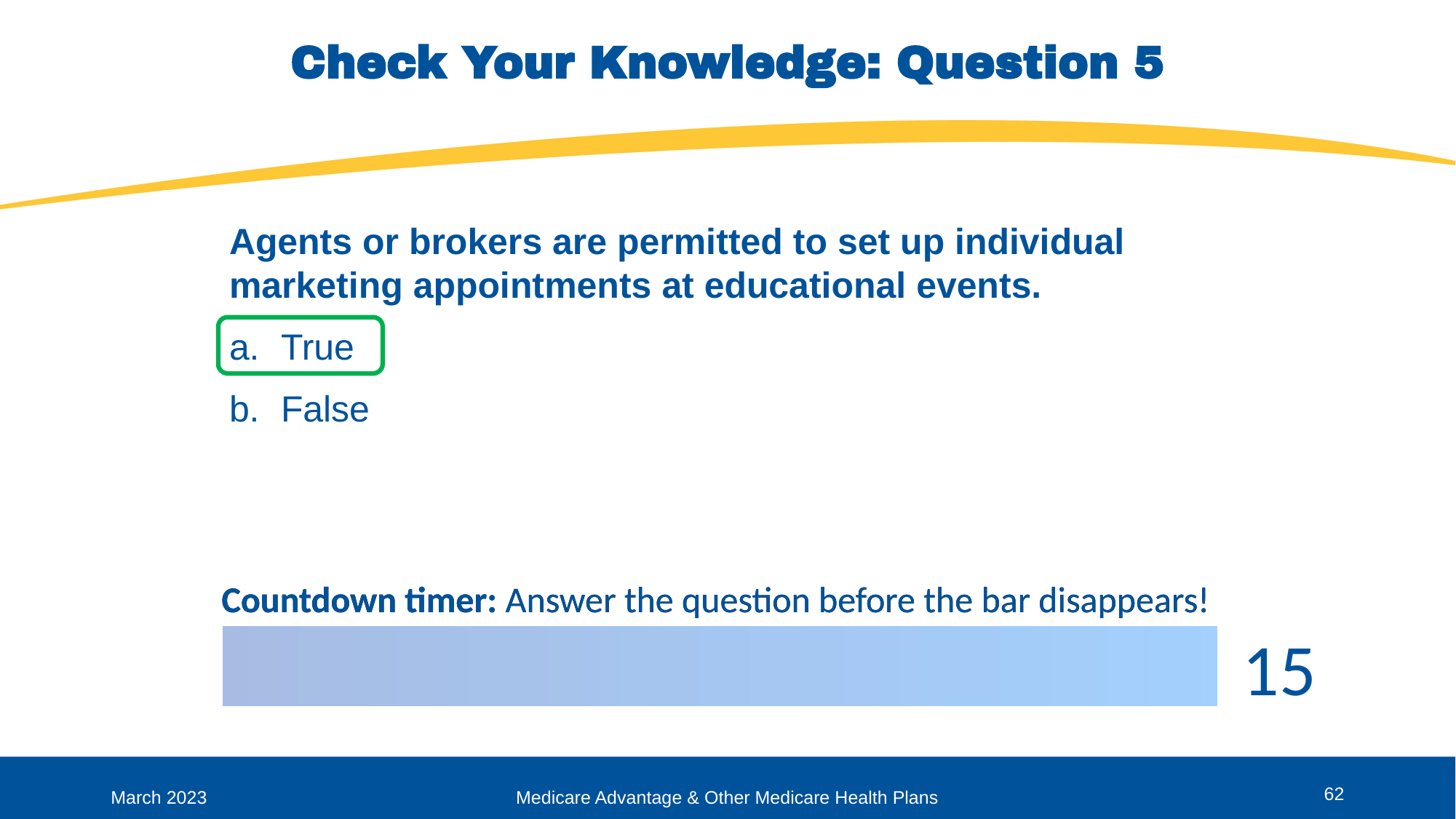

# Check Your Knowledge: Question 5
Agents or brokers are permitted to set up individual marketing appointments at educational events.
 True
 False

62
March 2023
Medicare Advantage & Other Medicare Health Plans